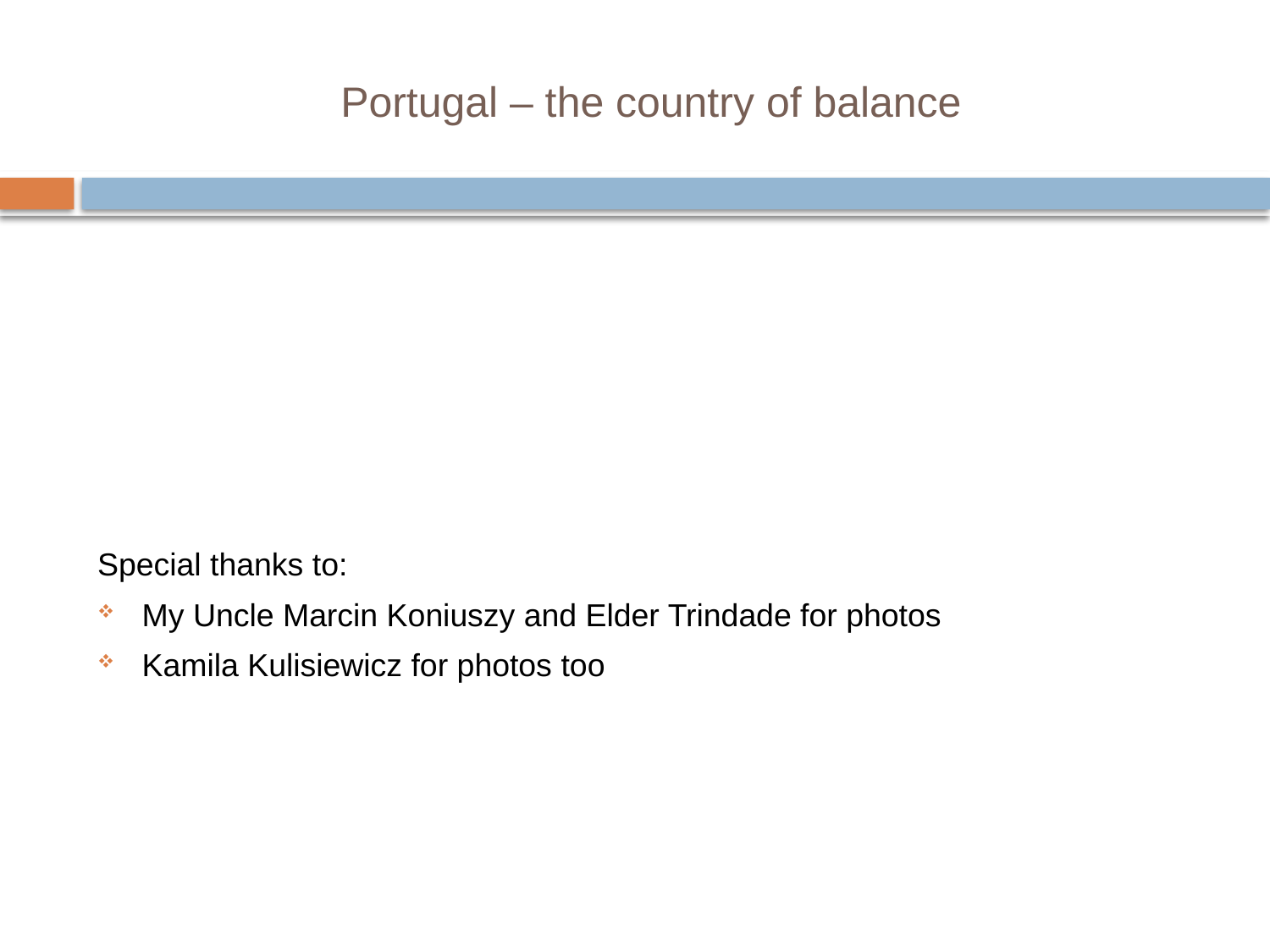

# Portugal – the country of balance

Special thanks to:
My Uncle Marcin Koniuszy and Elder Trindade for photos
Kamila Kulisiewicz for photos too